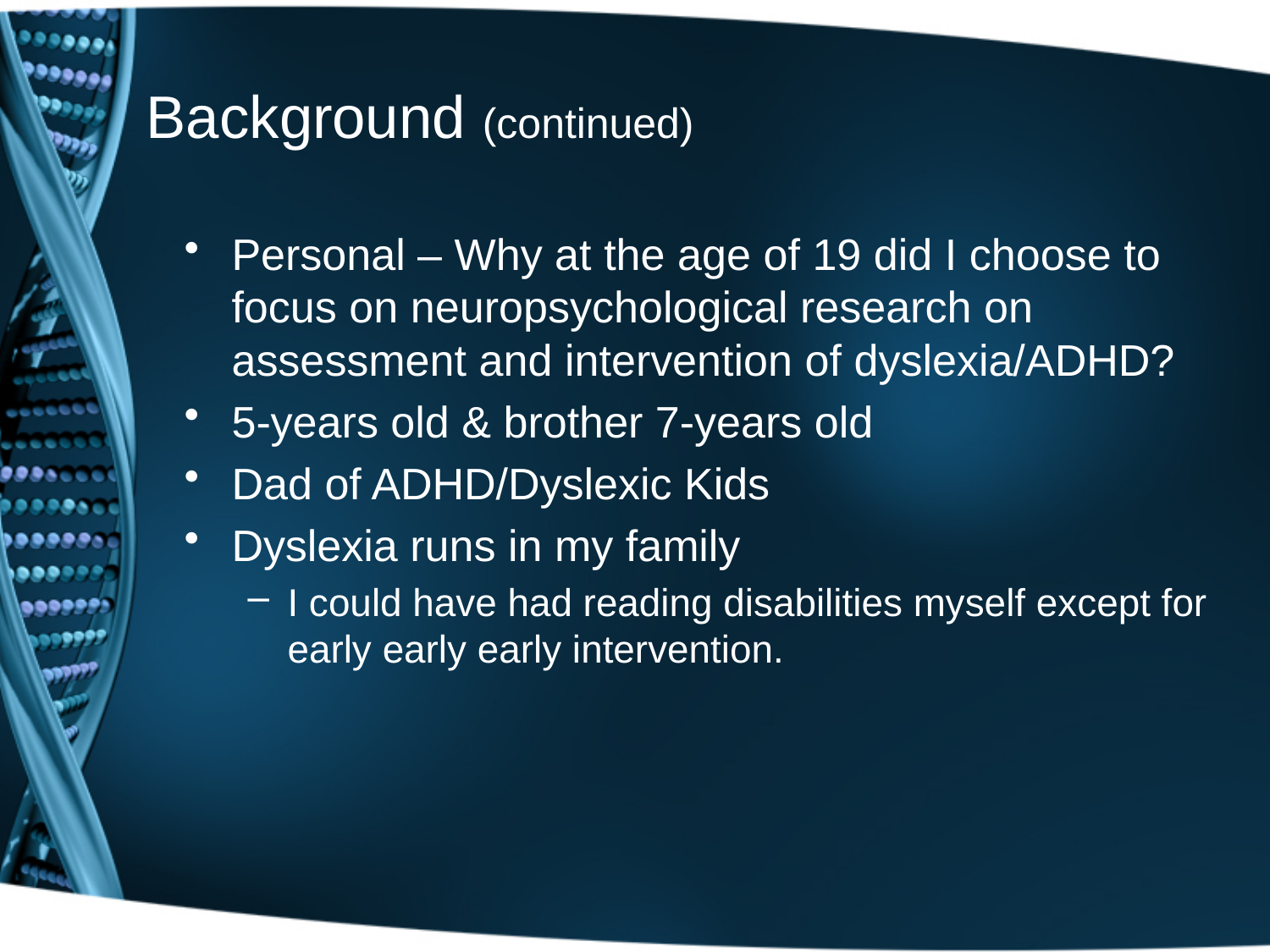

# Background (continued)
Personal – Why at the age of 19 did I choose to focus on neuropsychological research on assessment and intervention of dyslexia/ADHD?
5-years old & brother 7-years old
Dad of ADHD/Dyslexic Kids
Dyslexia runs in my family
I could have had reading disabilities myself except for early early early intervention.